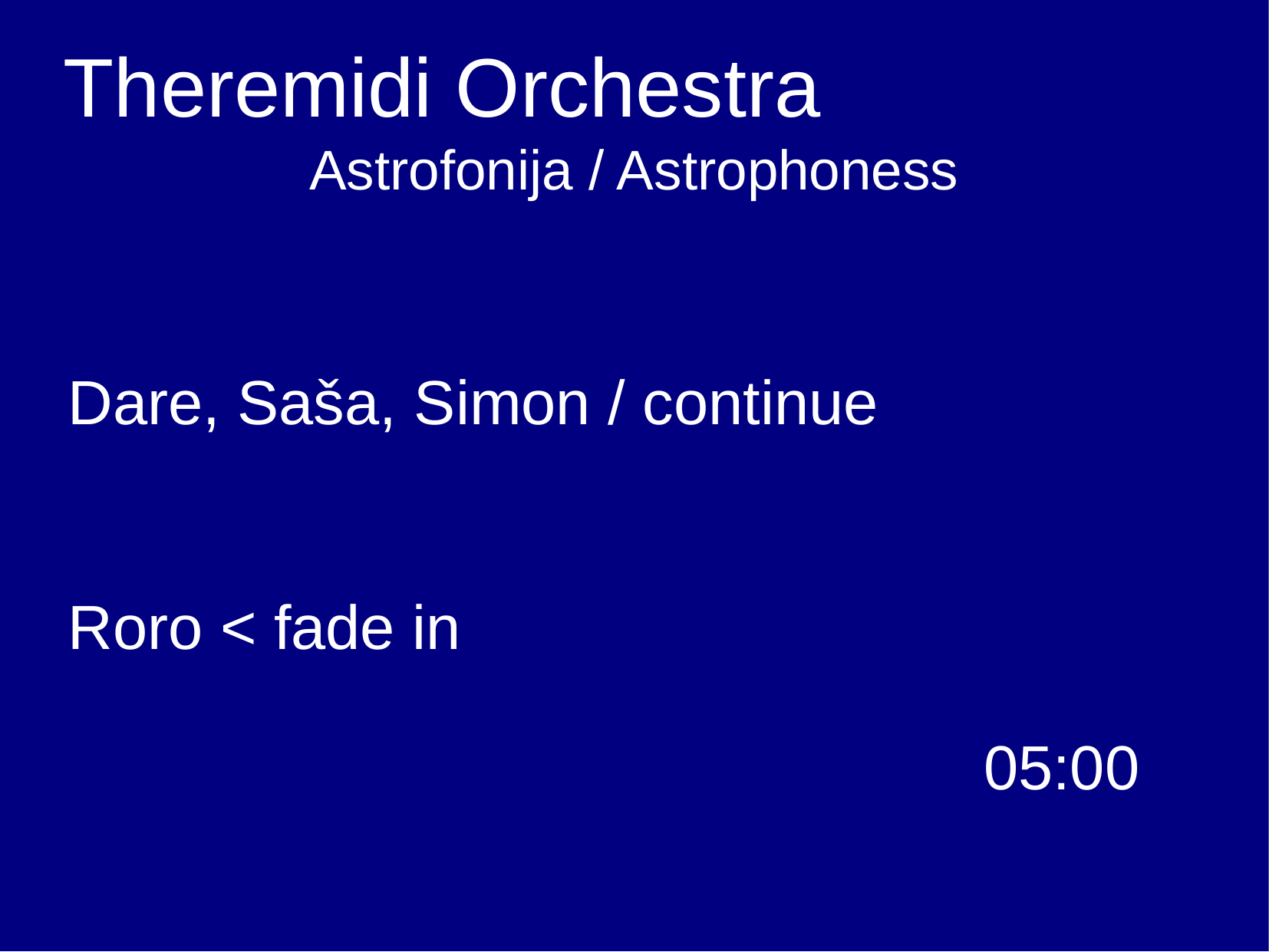

Theremidi Orchestra
Astrofonija / Astrophoness
Dare, Saša, Simon / continue

Roro < fade in
05:00